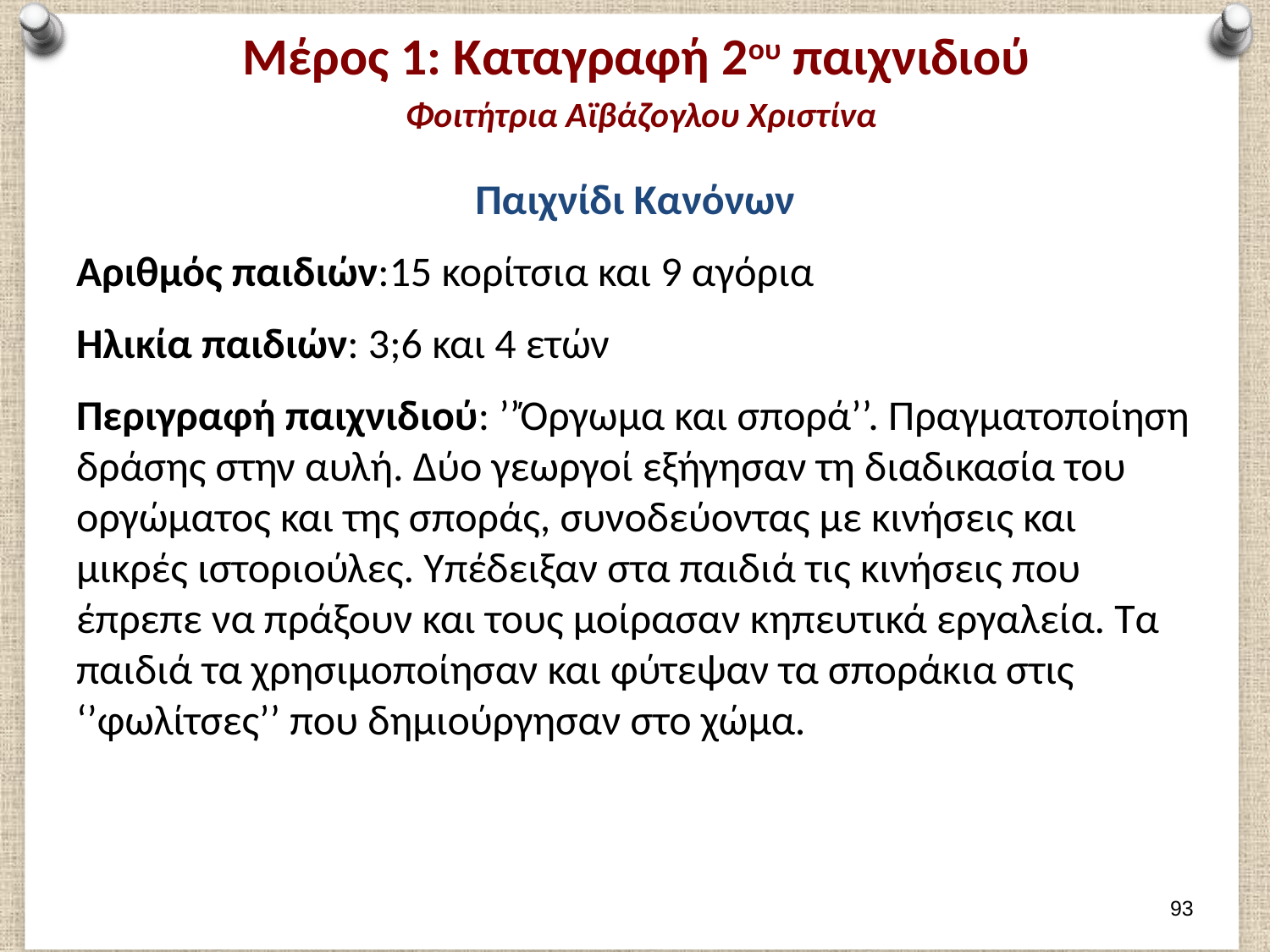

# Μέρος 1: Καταγραφή 2ου παιχνιδιού Φοιτήτρια Αϊβάζογλου Χριστίνα
Παιχνίδι Κανόνων
Αριθμός παιδιών:15 κορίτσια και 9 αγόρια
Ηλικία παιδιών: 3;6 και 4 ετών
Περιγραφή παιχνιδιού: ’’Όργωμα και σπορά’’. Πραγματοποίηση δράσης στην αυλή. Δύο γεωργοί εξήγησαν τη διαδικασία του οργώματος και της σποράς, συνοδεύοντας με κινήσεις και μικρές ιστοριούλες. Υπέδειξαν στα παιδιά τις κινήσεις που έπρεπε να πράξουν και τους μοίρασαν κηπευτικά εργαλεία. Τα παιδιά τα χρησιμοποίησαν και φύτεψαν τα σποράκια στις ‘’φωλίτσες’’ που δημιούργησαν στο χώμα.
93